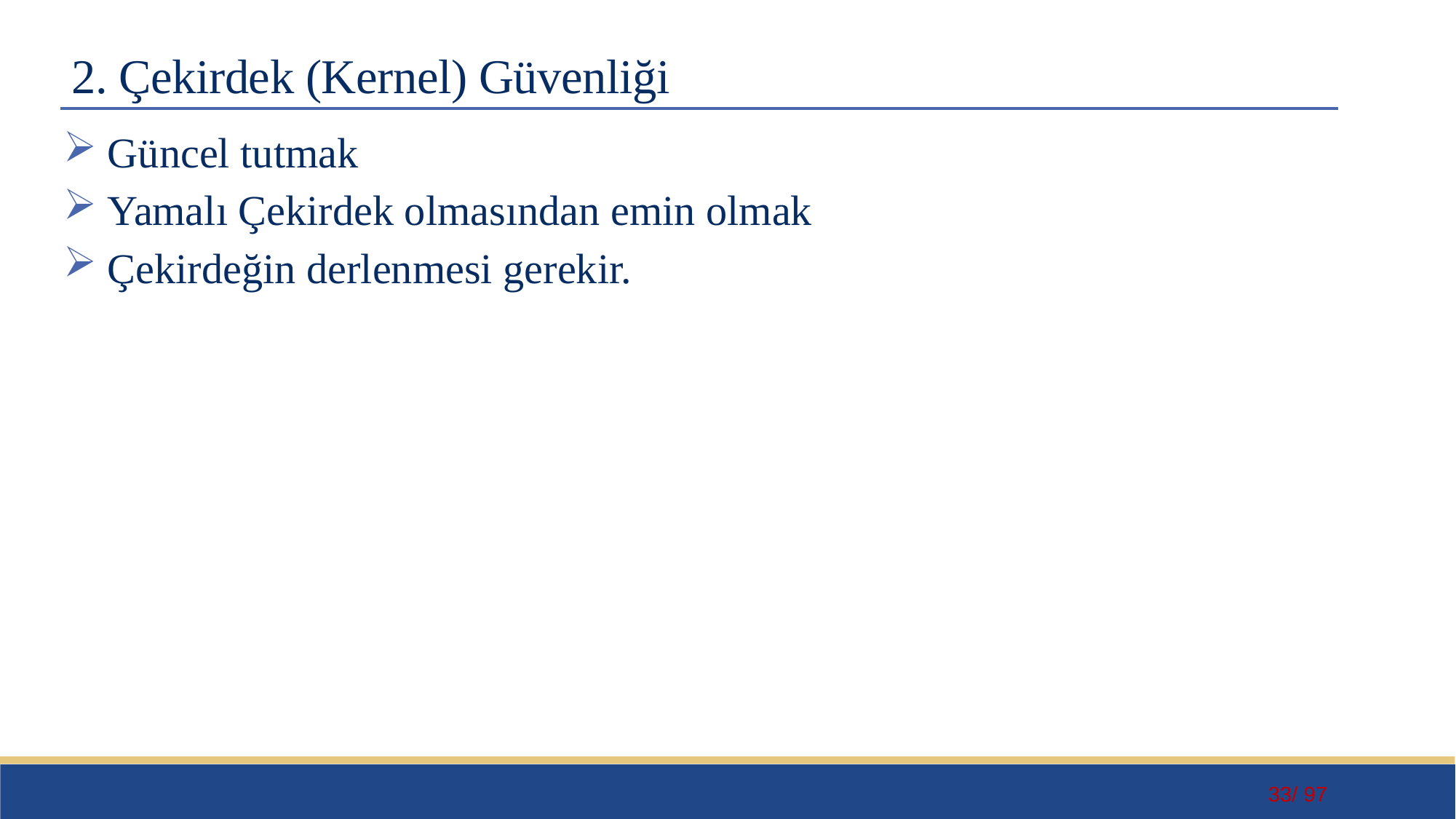

# 2. Çekirdek (Kernel) Güvenliği
 Güncel tutmak
 Yamalı Çekirdek olmasından emin olmak
 Çekirdeğin derlenmesi gerekir.

33/ 97